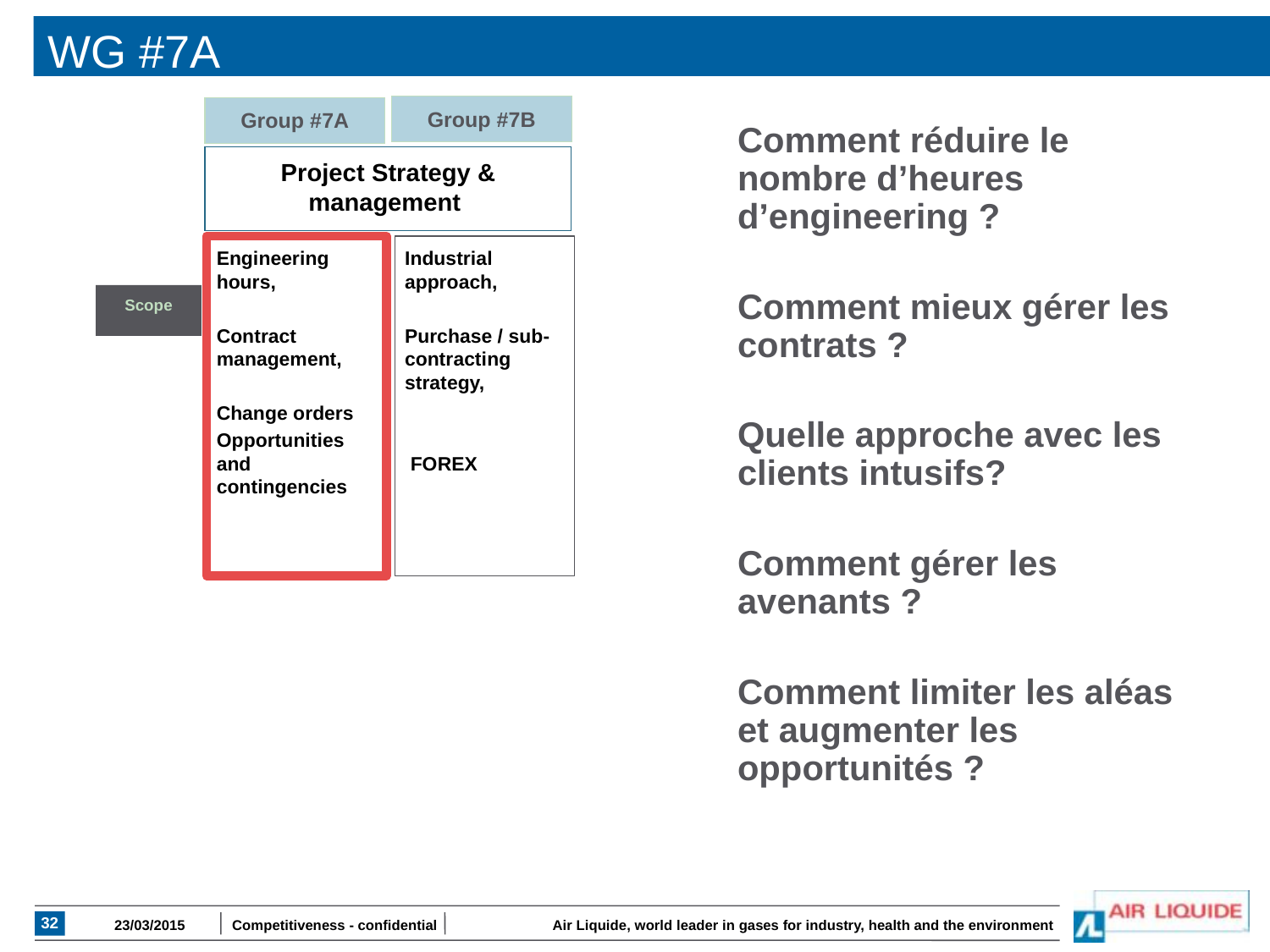

# WG #7A
Group #7B
Group #7A
Comment réduire le nombre d’heures d’engineering ?

Comment mieux gérer les contrats ?

Quelle approche avec les clients intusifs?

Comment gérer les avenants ?

Comment limiter les aléas et augmenter les opportunités ?
Project Strategy & management

Engineering hours,

Contract management,

Change orders
Opportunities and contingencies
Industrial approach,

Purchase / sub-contracting strategy,

 FOREX

Scope